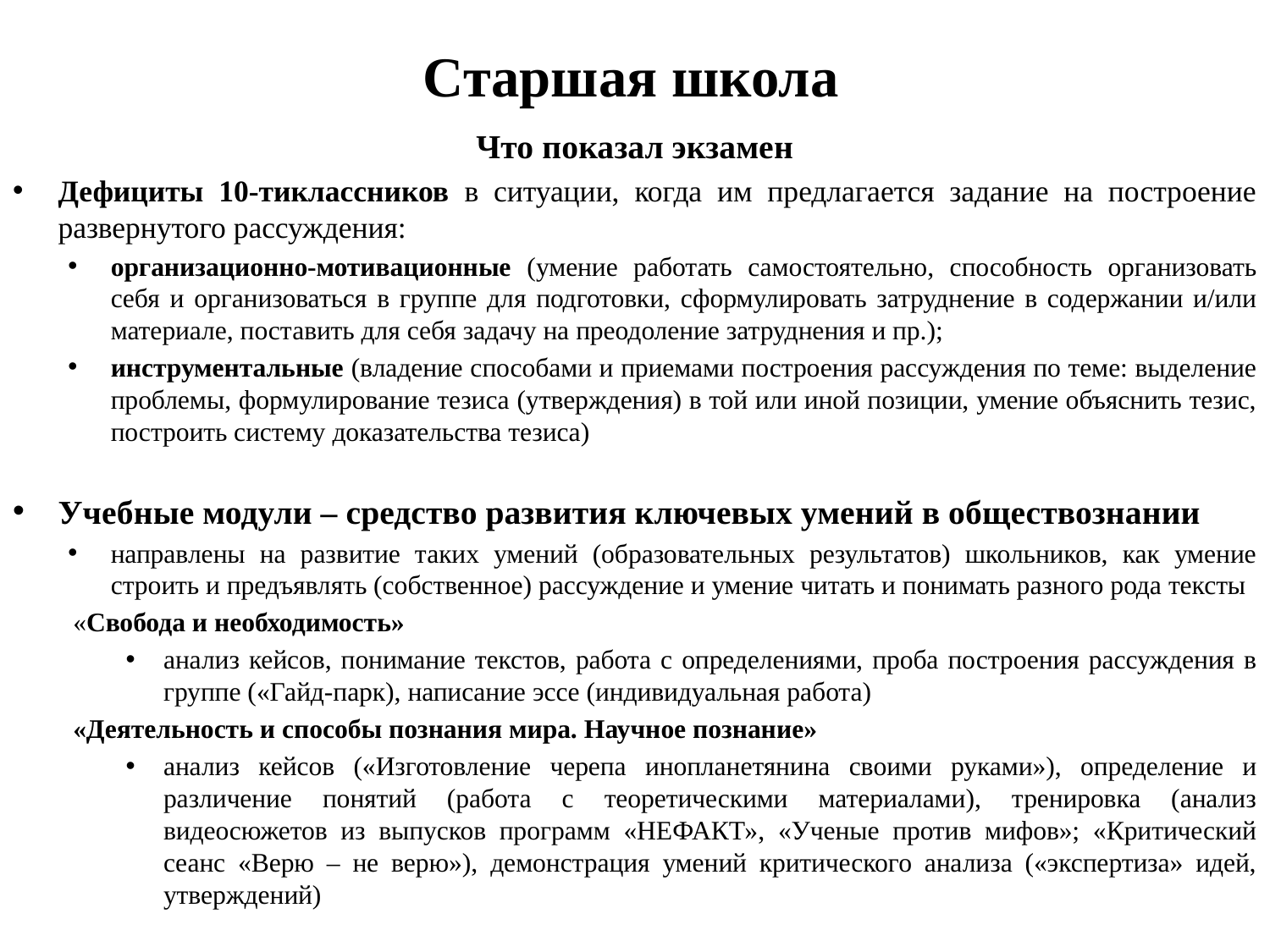

# Старшая школа
Что показал экзамен
Дефициты 10-тиклассников в ситуации, когда им предлагается задание на построение развернутого рассуждения:
организационно-мотивационные (умение работать самостоятельно, способность организовать себя и организоваться в группе для подготовки, сформулировать затруднение в содержании и/или материале, поставить для себя задачу на преодоление затруднения и пр.);
инструментальные (владение способами и приемами построения рассуждения по теме: выделение проблемы, формулирование тезиса (утверждения) в той или иной позиции, умение объяснить тезис, построить систему доказательства тезиса)

Учебные модули – средство развития ключевых умений в обществознании
направлены на развитие таких умений (образовательных результатов) школьников, как умение строить и предъявлять (собственное) рассуждение и умение читать и понимать разного рода тексты
«Свобода и необходимость»
анализ кейсов, понимание текстов, работа с определениями, проба построения рассуждения в группе («Гайд-парк), написание эссе (индивидуальная работа)
«Деятельность и способы познания мира. Научное познание»
анализ кейсов («Изготовление черепа инопланетянина своими руками»), определение и различение понятий (работа с теоретическими материалами), тренировка (анализ видеосюжетов из выпусков программ «НЕФАКТ», «Ученые против мифов»; «Критический сеанс «Верю – не верю»), демонстрация умений критического анализа («экспертиза» идей, утверждений)